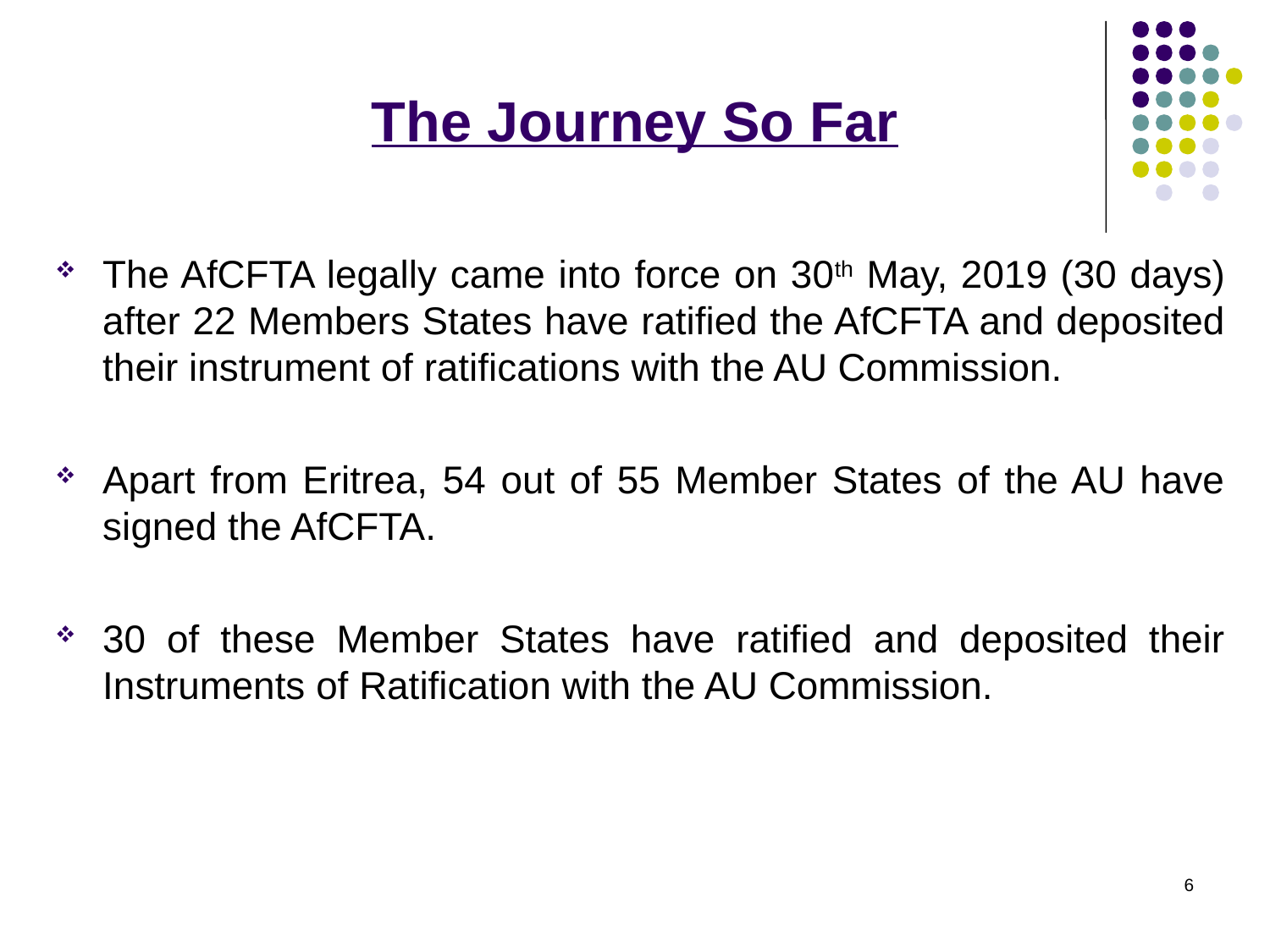

# The Journey So Far
The AfCFTA legally came into force on 30th May, 2019 (30 days) after 22 Members States have ratified the AfCFTA and deposited their instrument of ratifications with the AU Commission.

Apart from Eritrea, 54 out of 55 Member States of the AU have signed the AfCFTA.

30 of these Member States have ratified and deposited their Instruments of Ratification with the AU Commission.

6